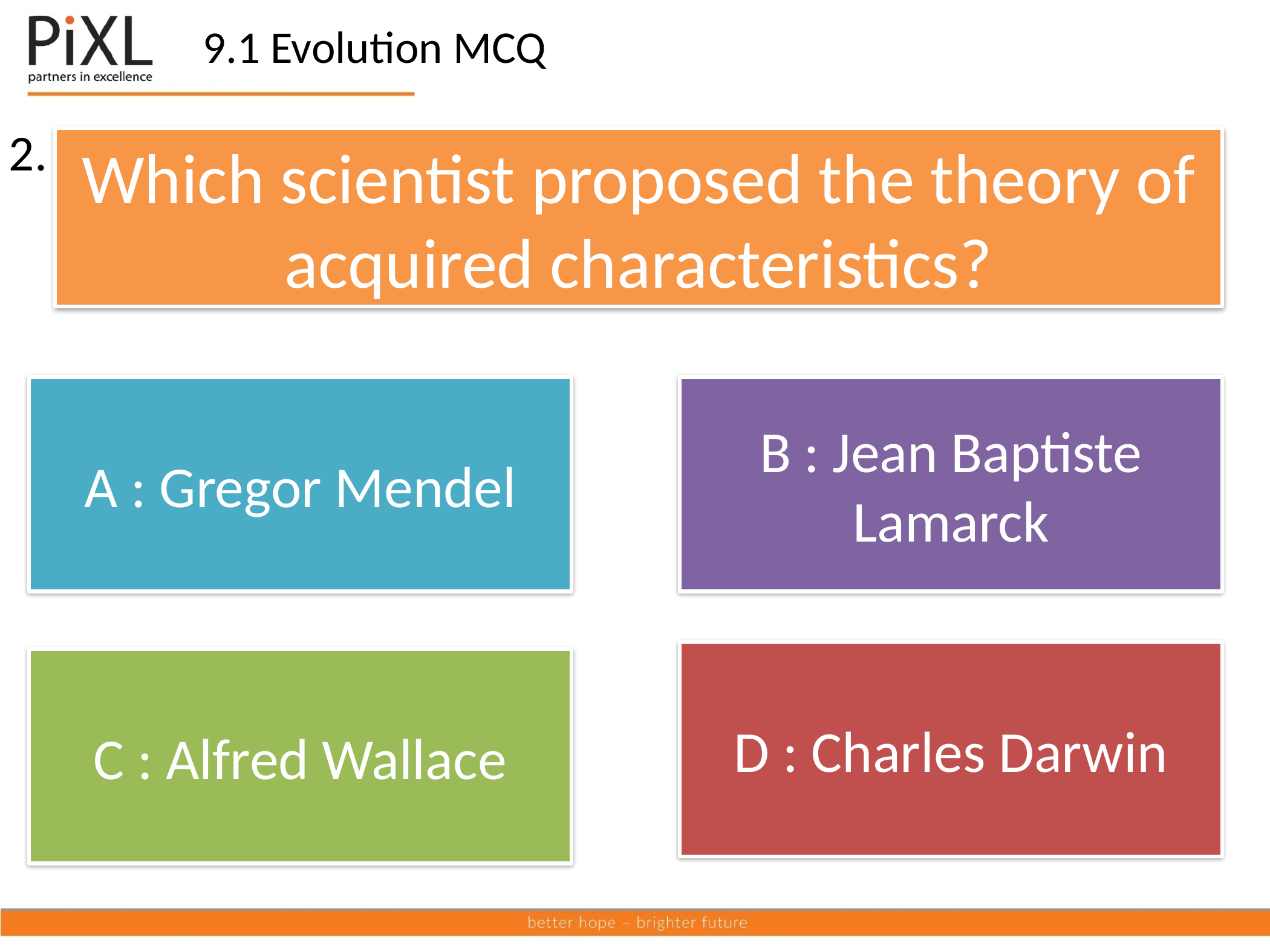

9.1 Evolution MCQ
2.
Which scientist proposed the theory of acquired characteristics?
A : Gregor Mendel
B : Jean Baptiste Lamarck
D : Charles Darwin
C : Alfred Wallace